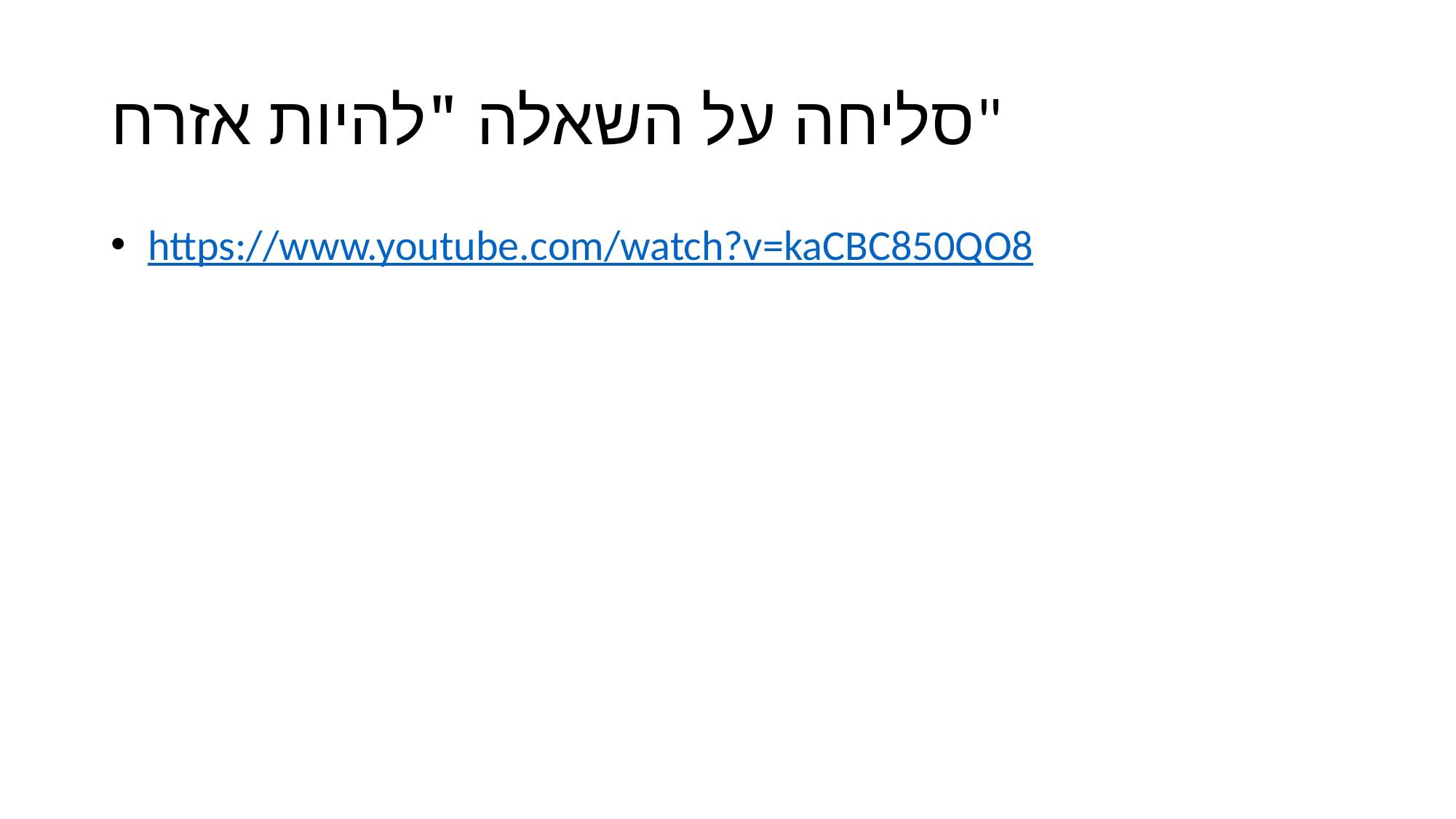

# סליחה על השאלה "להיות אזרח"
 https://www.youtube.com/watch?v=kaCBC850QO8